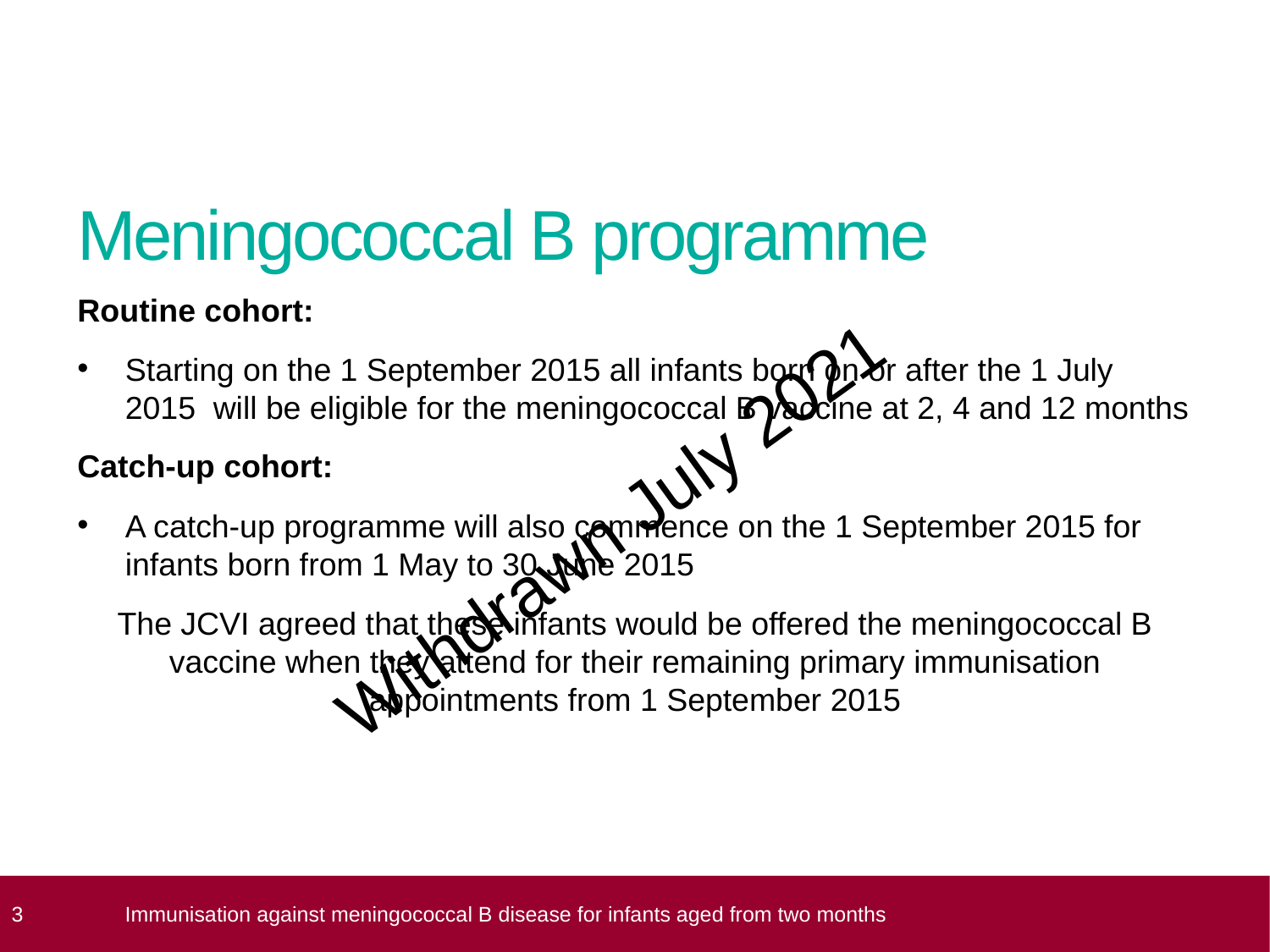

# Meningococcal B programme
Routine cohort:
Starting on the 1 September 2015 all infants born on or after the 1 July 2015  will be eligible for the meningococcal B vaccine at 2, 4 and 12 months
Catch-up cohort:
A catch-up programme will also commence on the 1 September 2015 for infants born from 1 May to 30 June 2015
The JCVI agreed that these infants would be offered the meningococcal B vaccine when they attend for their remaining primary immunisation appointments from 1 September 2015
  3
Immunisation against meningococcal B disease for infants aged from two months